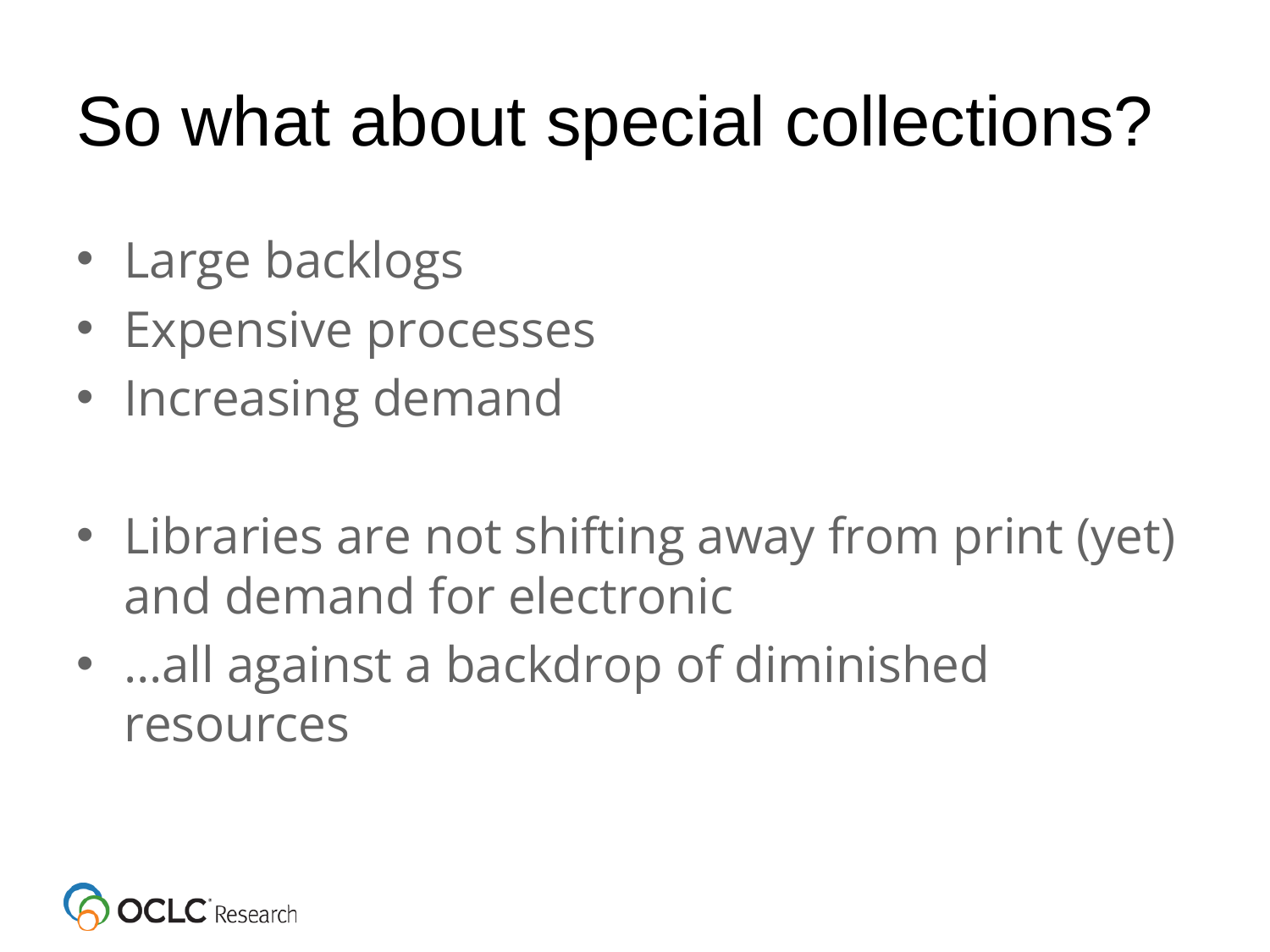

# So what about special collections?
Large backlogs
Expensive processes
Increasing demand

Libraries are not shifting away from print (yet) and demand for electronic
…all against a backdrop of diminished resources